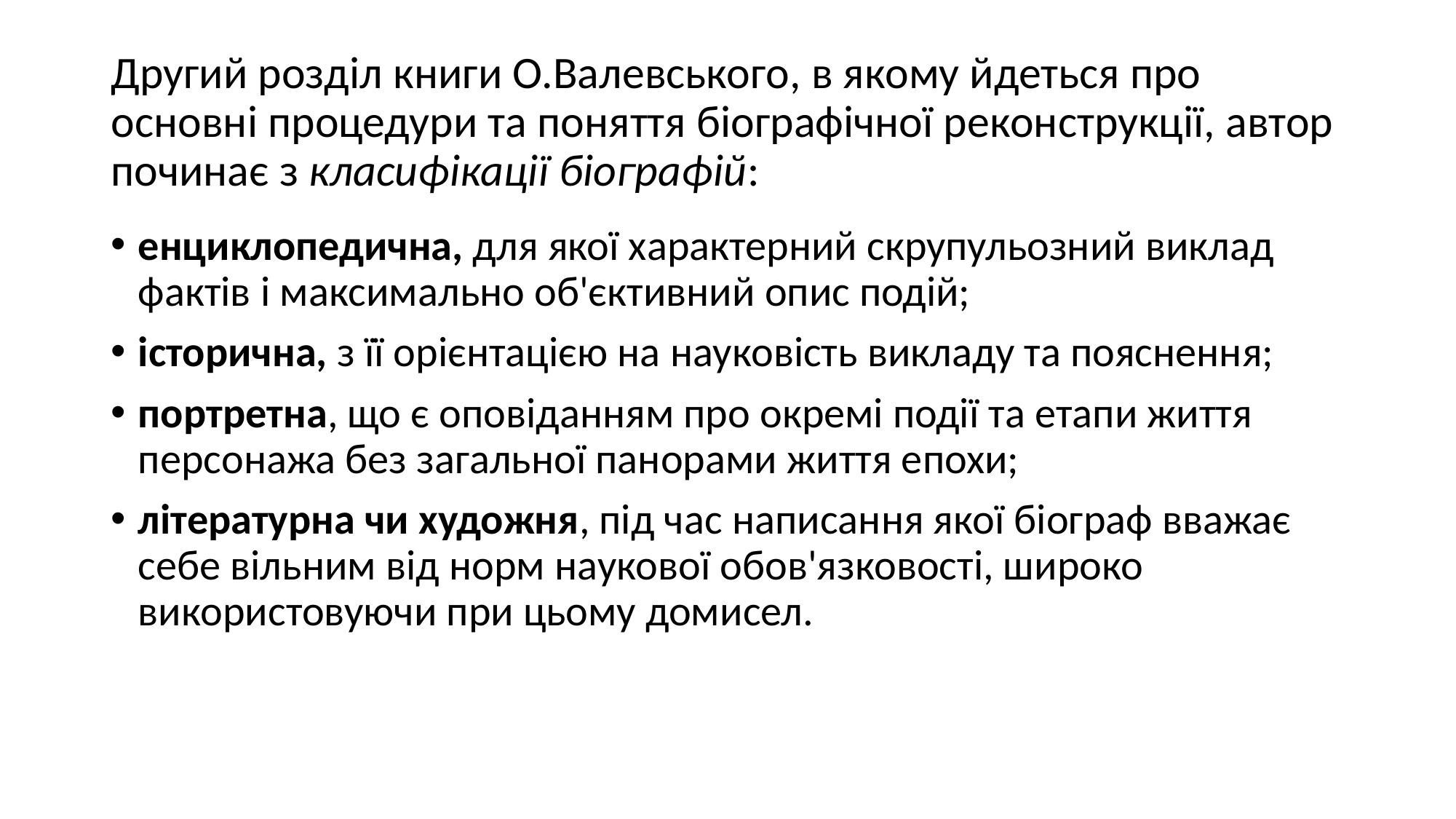

# Другий розділ книги О.Валевського, в якому йдеться про основні процедури та поняття біографічної реконструкції, автор починає з класифікації біографій:
енциклопедична, для якої характерний скрупульозний виклад фактів і максимально об'єктивний опис подій;
історична, з її орієнтацією на науковість викладу та пояснення;
портретна, що є оповіданням про окремі події та етапи життя персонажа без загальної панорами життя епохи;
літературна чи художня, під час написання якої біограф вважає себе вільним від норм наукової обов'язковості, широко використовуючи при цьому домисел.